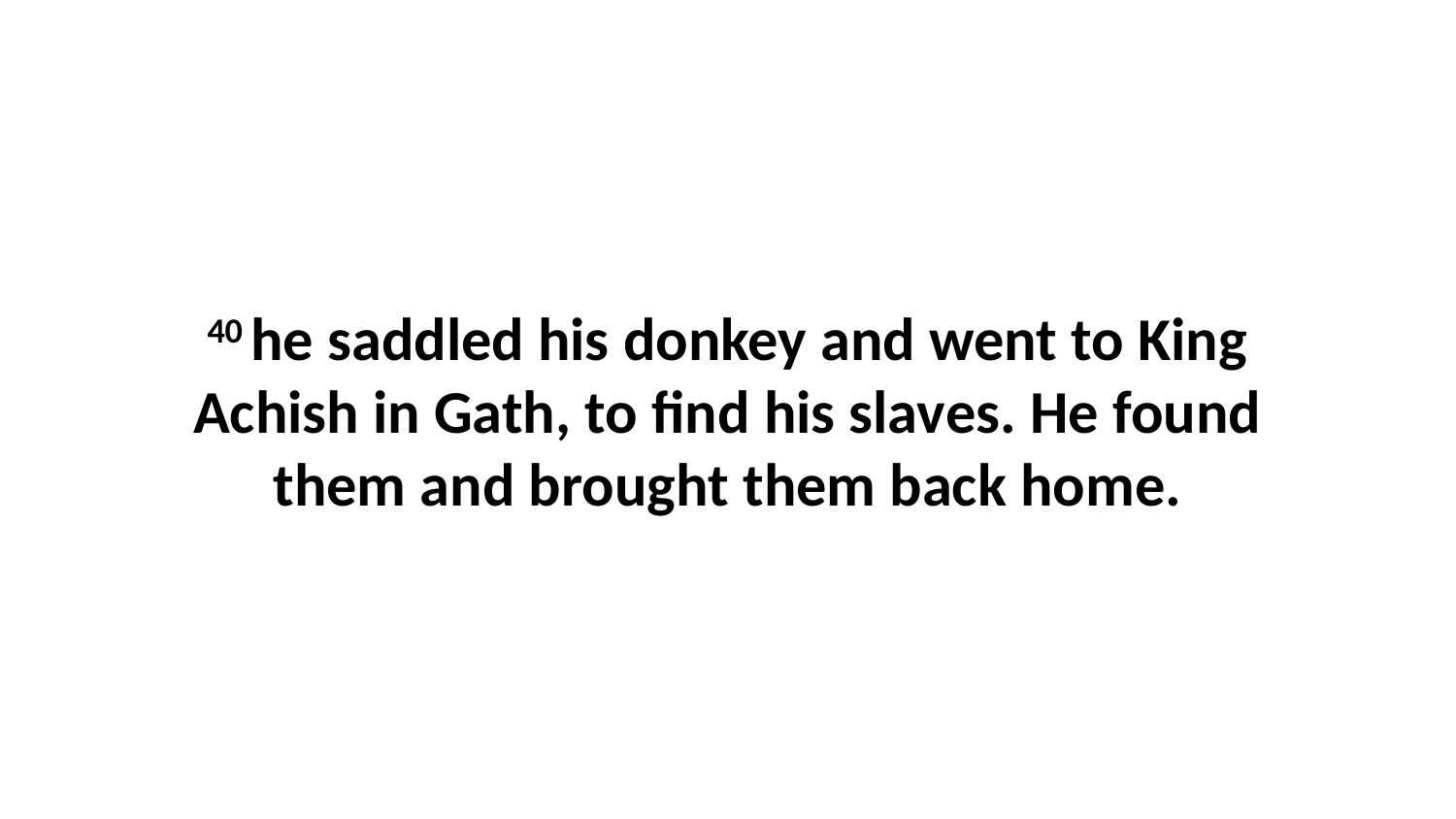

40 he saddled his donkey and went to King Achish in Gath, to find his slaves. He found them and brought them back home.